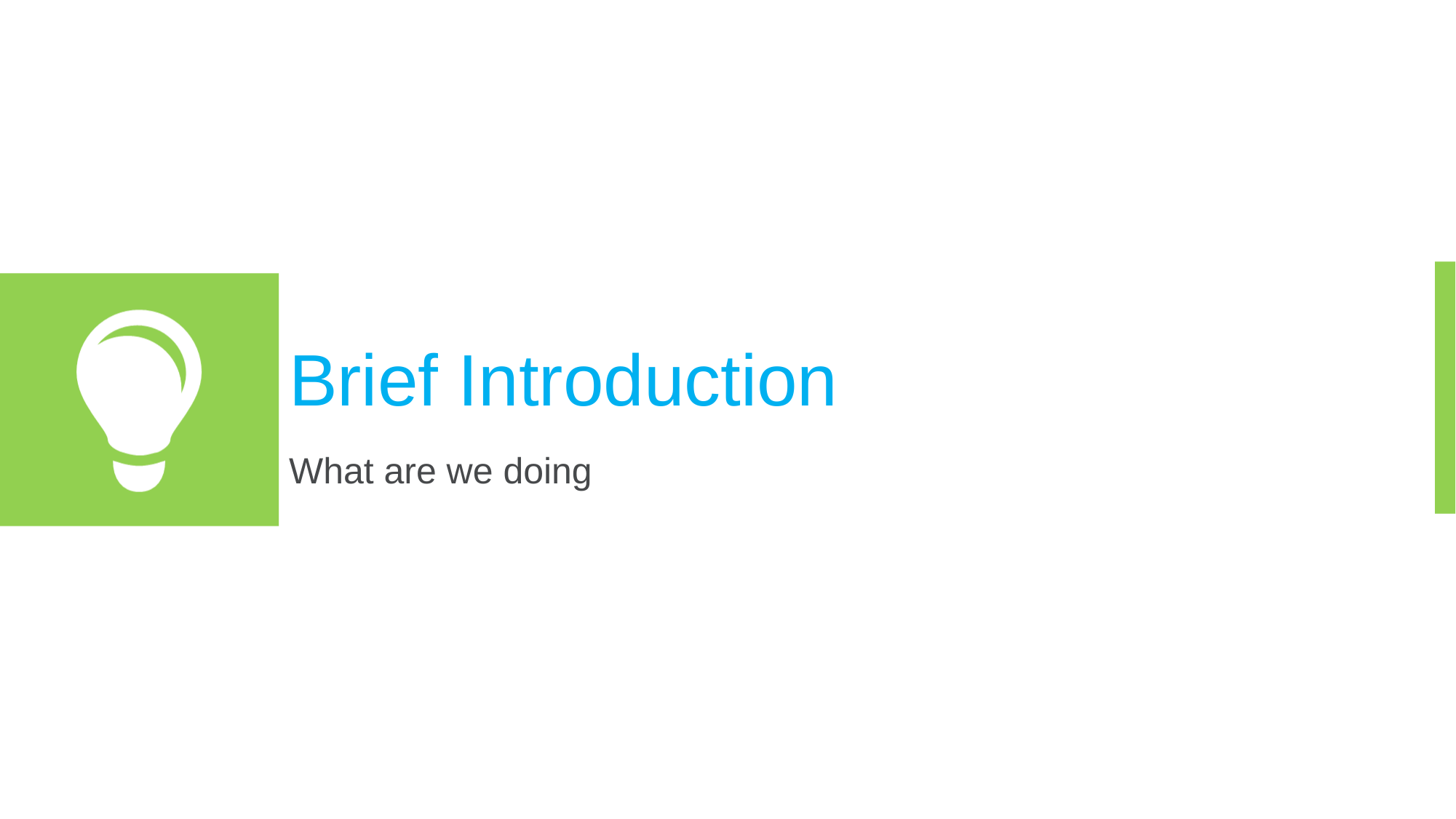

# Brief Introduction
What are we doing